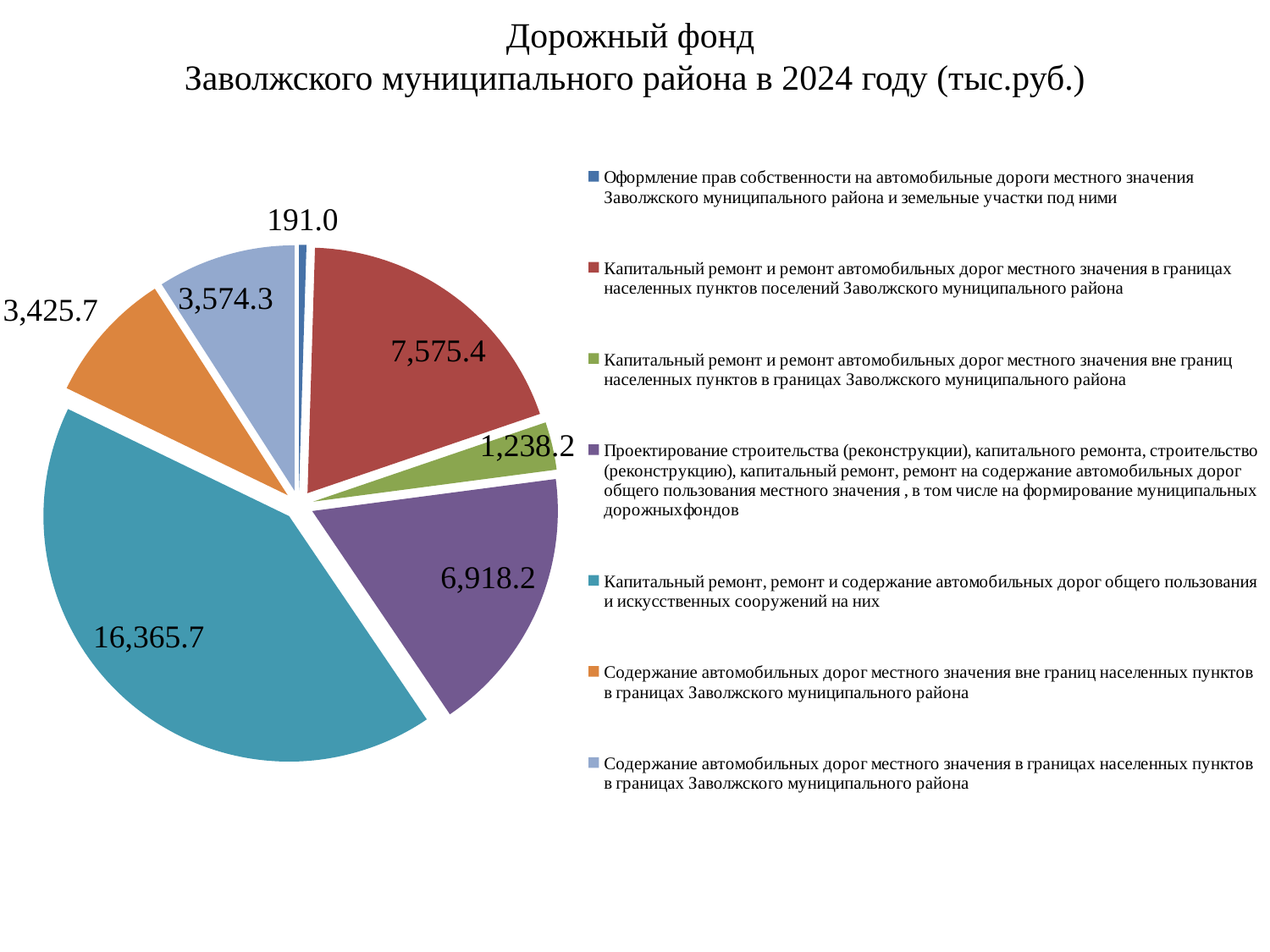

# Дорожный фонд Заволжского муниципального района в 2024 году (тыс.руб.)

### Chart

| Category | Ряд 1 |
|---|---|
| Оформление прав собственности на автомобильные дороги местного значения Заволжского муниципального района и земельные участки под ними  | 191.0 |
| Капитальный ремонт и ремонт автомобильных дорог местного значения в границах населенных пунктов поселений Заволжского муниципального района | 7575.4 |
| Капитальный ремонт и ремонт автомобильных дорог местного значения вне границ населенных пунктов в границах Заволжского муниципального района | 1238.2 |
| Проектирование строительства (реконструкции), капитального ремонта, строительство (реконструкцию), капитальный ремонт, ремонт на содержание автомобильных дорог общего пользования местного значения , в том числе на формирование муниципальных дорожныхфондов | 6918.2 |
| Капитальный ремонт, ремонт и содержание автомобильных дорог общего пользования и искусственных сооружений на них  | 16365.7 |
| Содержание автомобильных дорог местного значения вне границ населенных пунктов в границах Заволжского муниципального района | 3425.7 |
| Содержание автомобильных дорог местного значения в границах населенных пунктов в границах Заволжского муниципального района | 3574.3 |